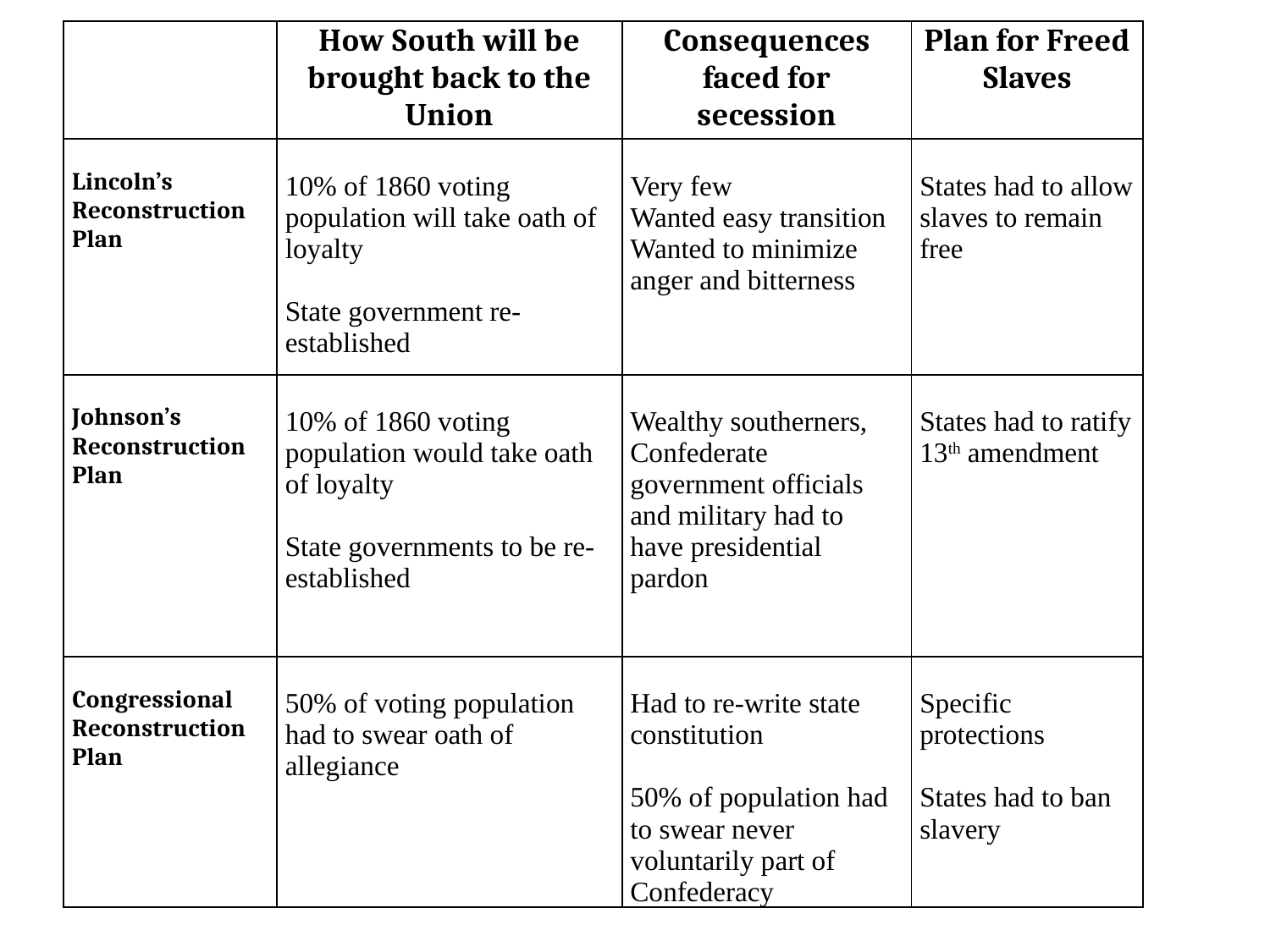

|  | How South will be brought back to the Union | Consequences faced for secession | Plan for Freed Slaves |
| --- | --- | --- | --- |
| Lincoln’s Reconstruction Plan | 10% of 1860 voting population will take oath of loyalty State government re-established | Very few Wanted easy transition Wanted to minimize anger and bitterness | States had to allow slaves to remain free |
| Johnson’s Reconstruction Plan | 10% of 1860 voting population would take oath of loyalty State governments to be re-established | Wealthy southerners, Confederate government officials and military had to have presidential pardon | States had to ratify 13th amendment |
| Congressional Reconstruction Plan | 50% of voting population had to swear oath of allegiance | Had to re-write state constitution 50% of population had to swear never voluntarily part of Confederacy | Specific protections States had to ban slavery |